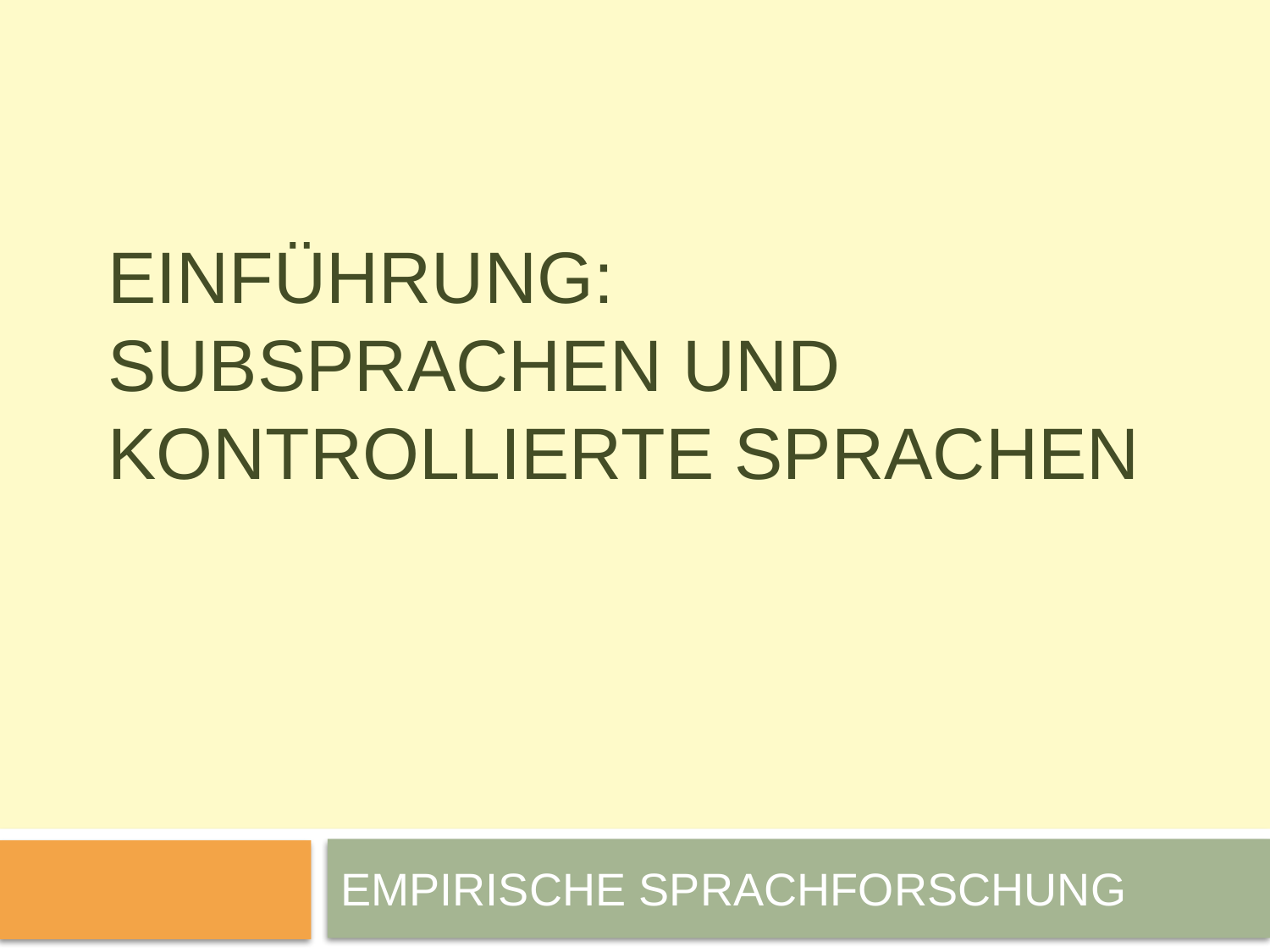

# Einführung: Subsprachen und Kontrollierte Sprachen
EMPIRISCHE SPRACHFORSCHUNG